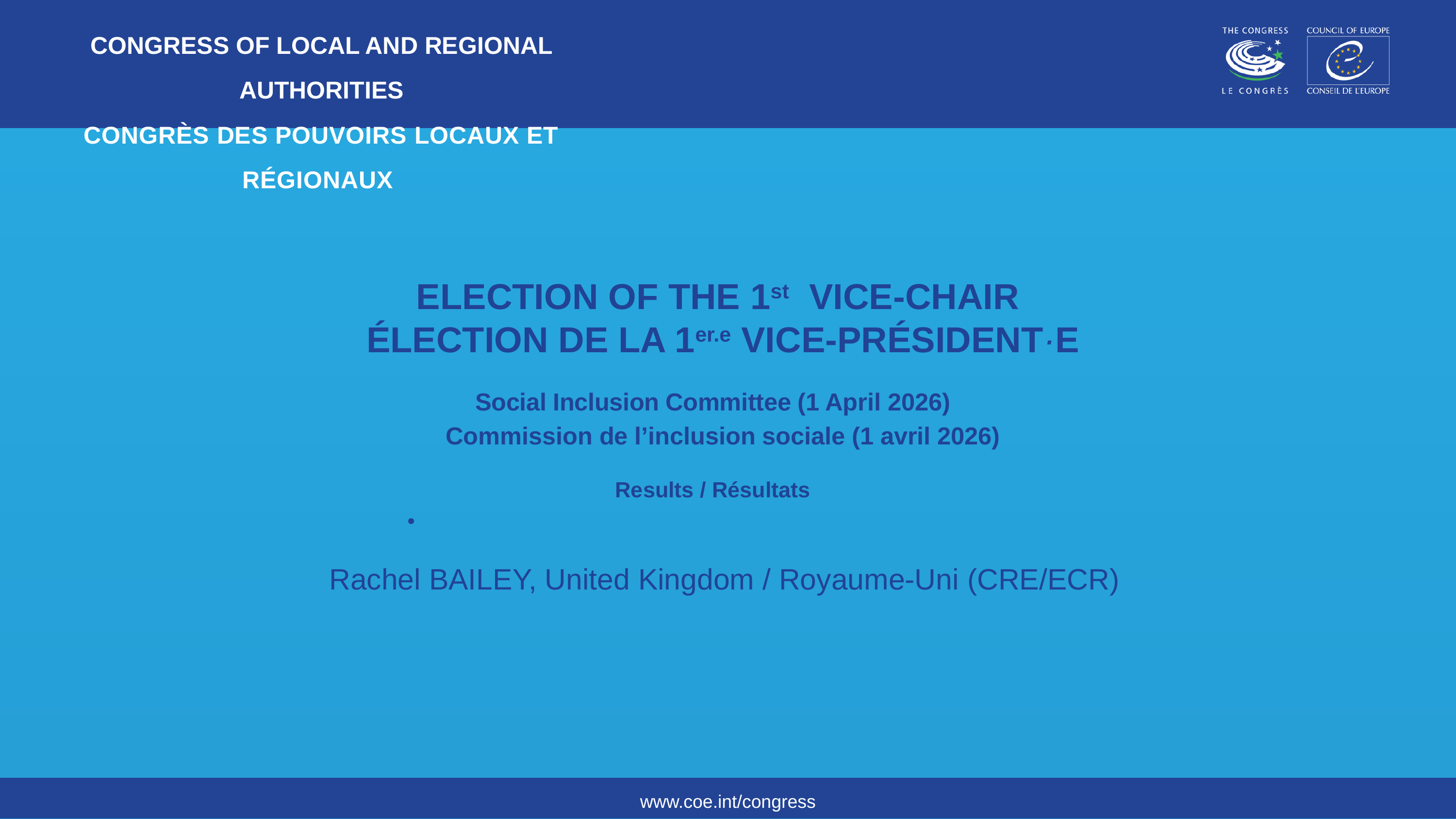

CONGRESS OF LOCAL AND REGIONAL AUTHORITIES
CONGRÈS DES POUVOIRS LOCAUX ET RÉGIONAUX

 ELECTION OF THE 1st  VICE-CHAIR
  ÉLECTION DE LA 1er.e VICE-PRÉSIDENT·E
Social Inclusion Committee (1 April 2026)
   Commission de l’inclusion sociale (1 avril 2026)
 
Results / Résultats
Rachel BAILEY, United Kingdom / Royaume-Uni (CRE/ECR)
www.coe.int/congress